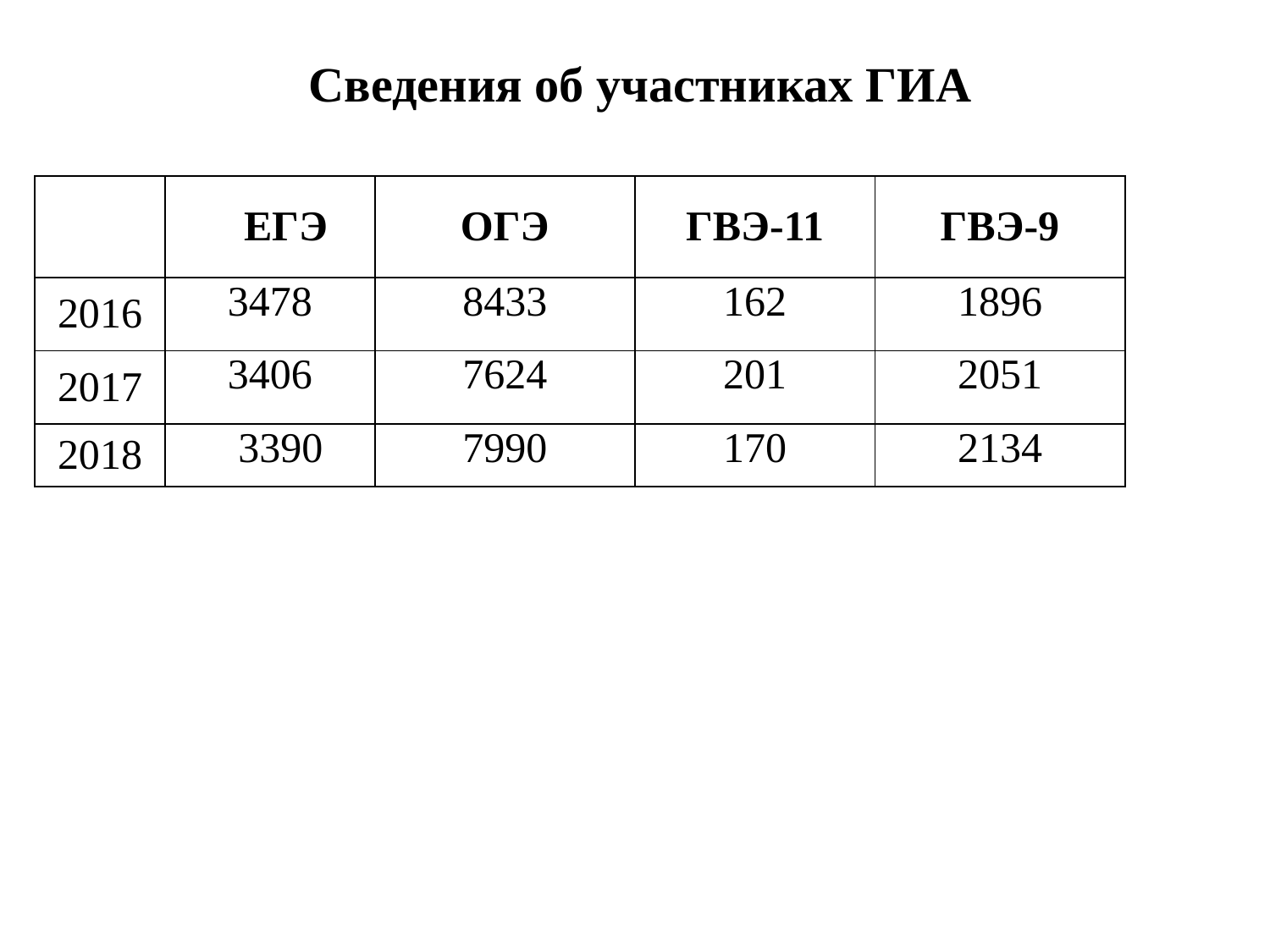

Сведения об участниках ГИА
|  | ЕГЭ | ОГЭ | ГВЭ-11 | ГВЭ-9 |
| --- | --- | --- | --- | --- |
| 2016 | 3478 | 8433 | 162 | 1896 |
| 2017 | 3406 | 7624 | 201 | 2051 |
| 2018 | 3390 | 7990 | 170 | 2134 |